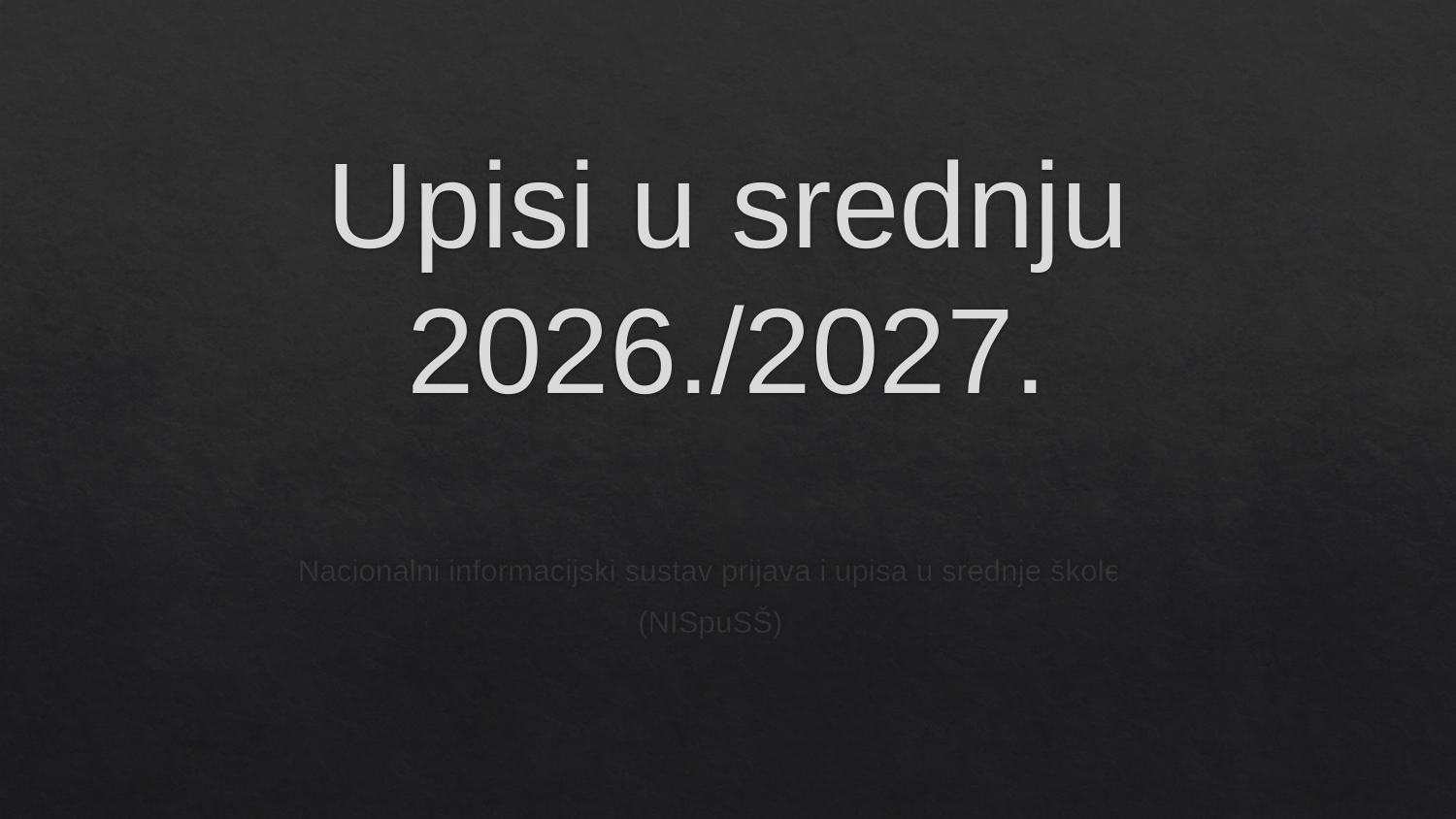

# Upisi u srednju 2026./2027.
Nacionalni informacijski sustav prijava i upisa u srednje škole
(NISpuSŠ)